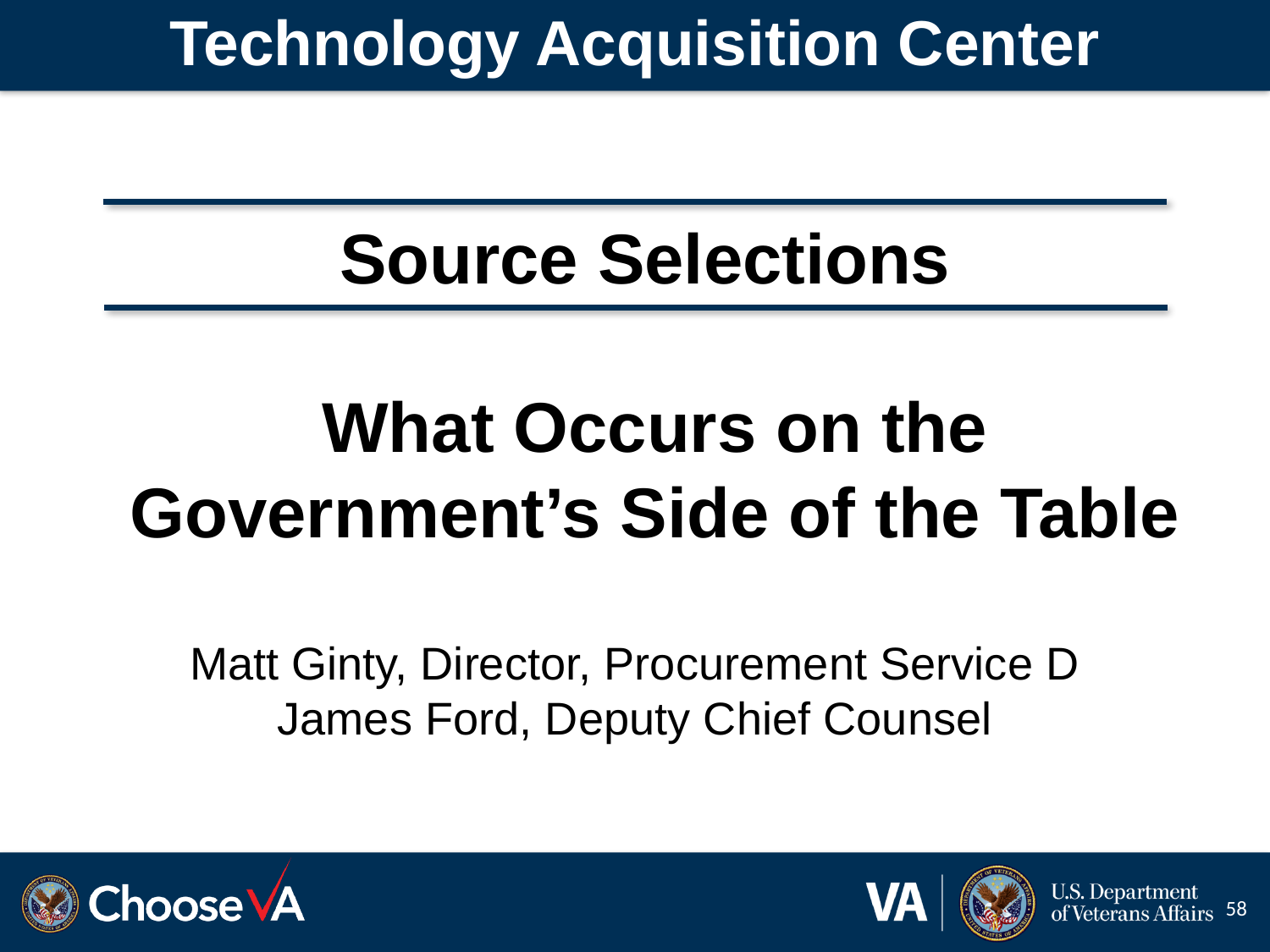

# Technology Acquisition Center
Source Selections

What Occurs on the Government’s Side of the Table
Matt Ginty, Director, Procurement Service D
James Ford, Deputy Chief Counsel
58
58